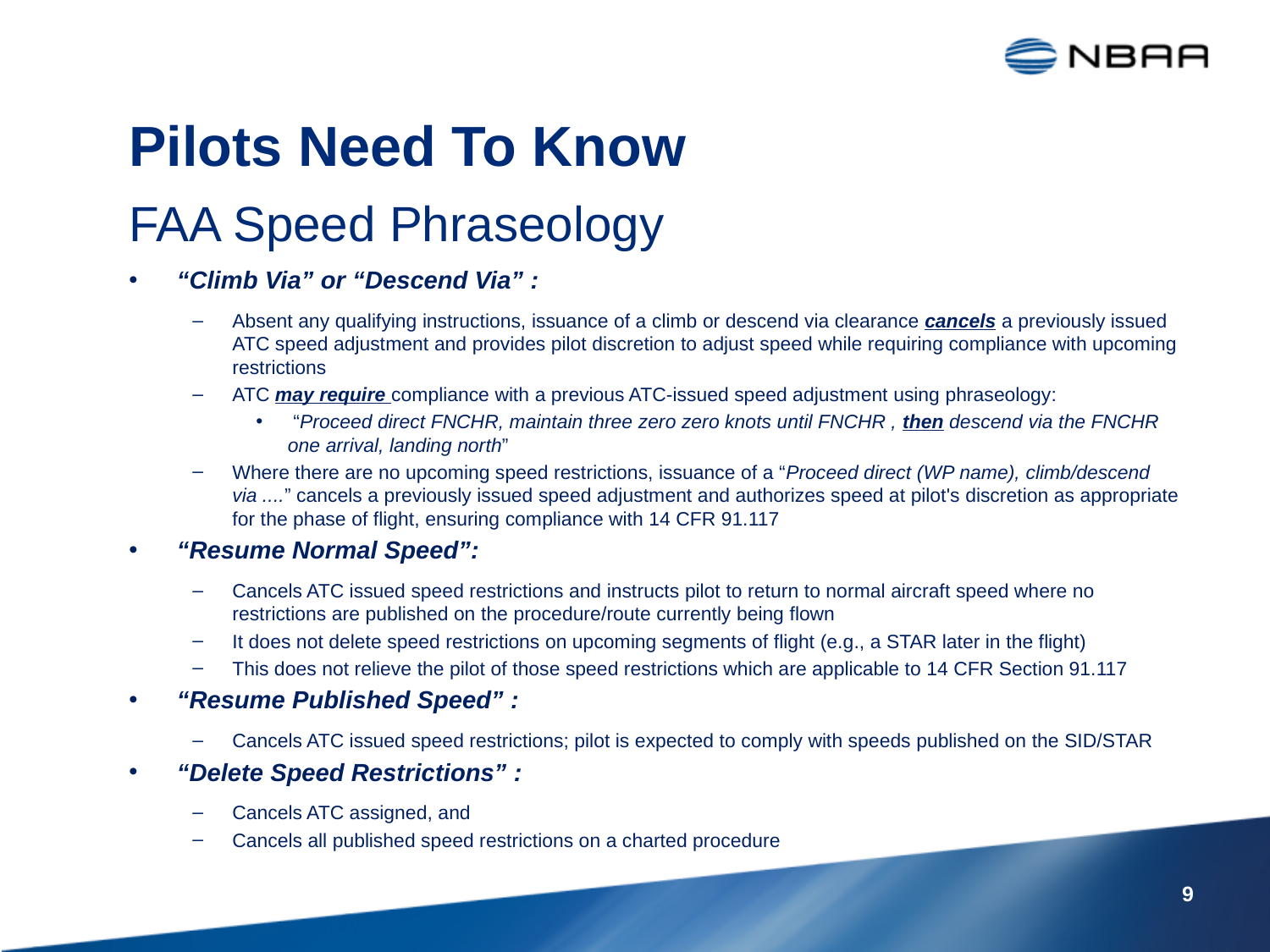

# Pilots Need To Know
FAA Speed Phraseology
“Climb Via” or “Descend Via” :
Absent any qualifying instructions, issuance of a climb or descend via clearance cancels a previously issued ATC speed adjustment and provides pilot discretion to adjust speed while requiring compliance with upcoming restrictions
ATC may require compliance with a previous ATC-issued speed adjustment using phraseology:
 “Proceed direct FNCHR, maintain three zero zero knots until FNCHR , then descend via the FNCHR one arrival, landing north”
Where there are no upcoming speed restrictions, issuance of a “Proceed direct (WP name), climb/descend via ....” cancels a previously issued speed adjustment and authorizes speed at pilot's discretion as appropriate for the phase of flight, ensuring compliance with 14 CFR 91.117
“Resume Normal Speed”:
Cancels ATC issued speed restrictions and instructs pilot to return to normal aircraft speed where no restrictions are published on the procedure/route currently being flown
It does not delete speed restrictions on upcoming segments of flight (e.g., a STAR later in the flight)
This does not relieve the pilot of those speed restrictions which are applicable to 14 CFR Section 91.117
“Resume Published Speed” :
Cancels ATC issued speed restrictions; pilot is expected to comply with speeds published on the SID/STAR
“Delete Speed Restrictions” :
Cancels ATC assigned, and
Cancels all published speed restrictions on a charted procedure
9